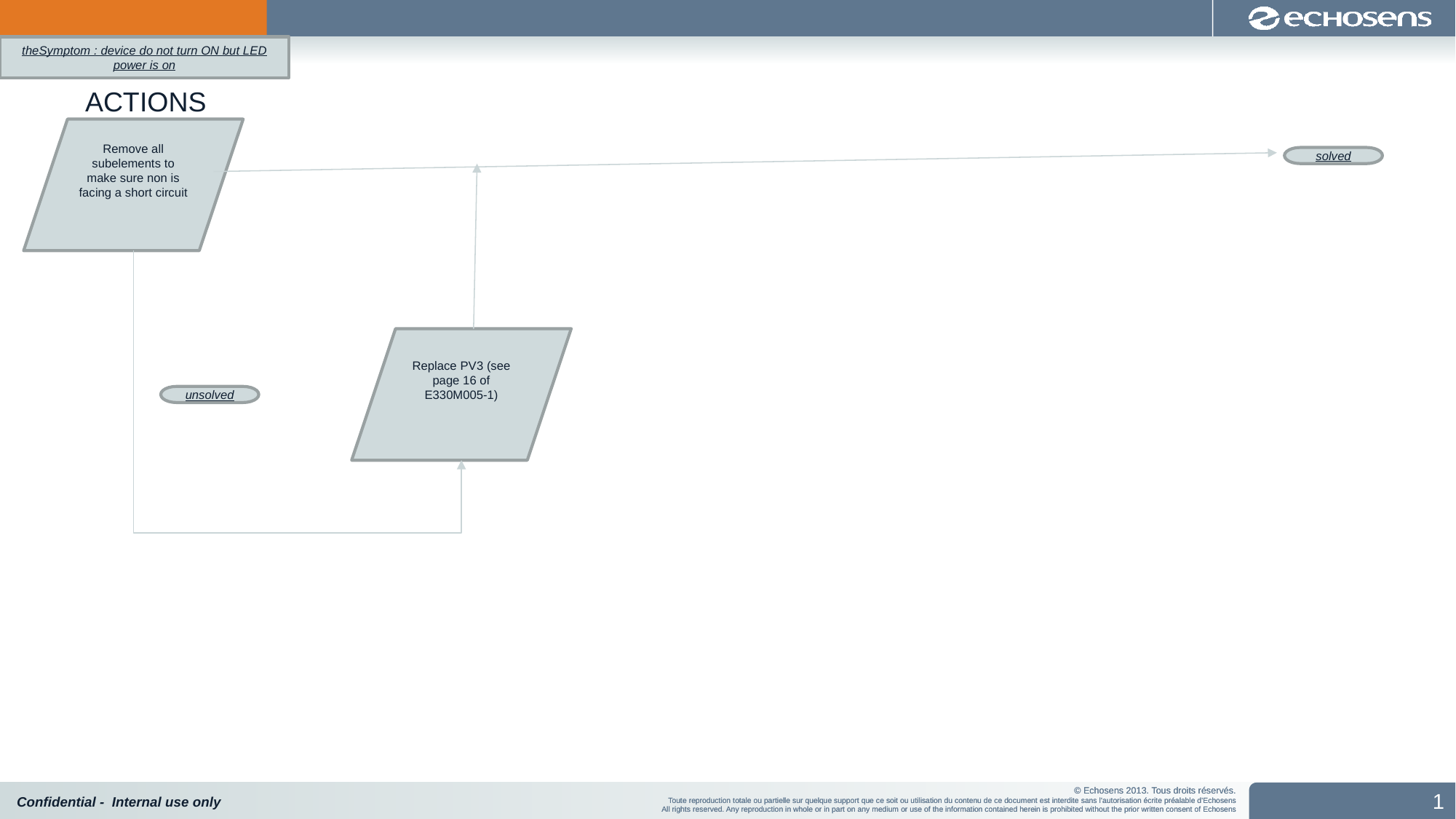

theSymptom : device do not turn ON but LED power is on
ACTIONS
Remove all subelements to make sure non is facing a short circuit

solved
Replace PV3 (see page 16 of E330M005-1)

unsolved
1